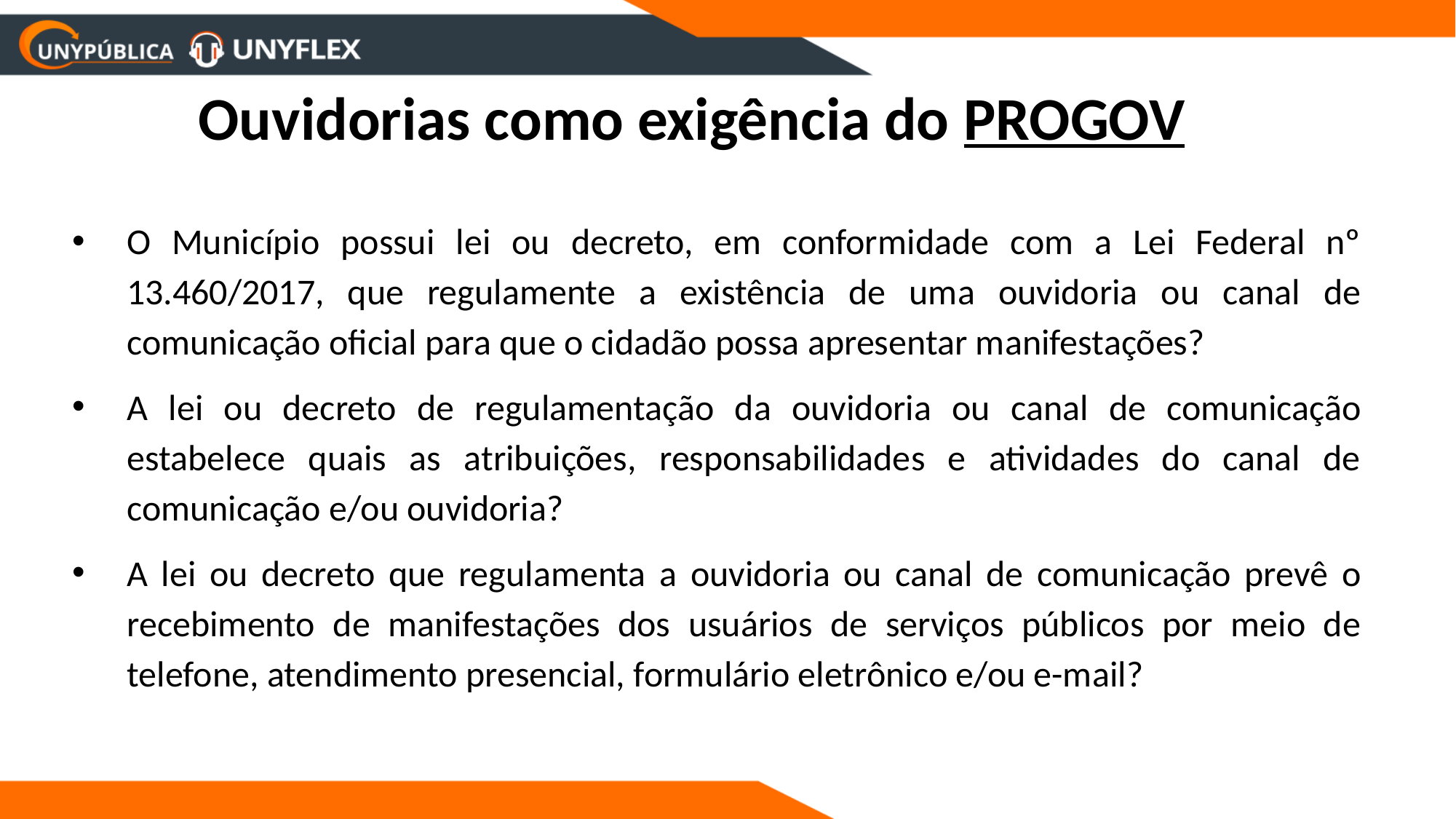

Ouvidorias como exigência do PROGOV
O Município possui lei ou decreto, em conformidade com a Lei Federal nº 13.460/2017, que regulamente a existência de uma ouvidoria ou canal de comunicação oficial para que o cidadão possa apresentar manifestações?
A lei ou decreto de regulamentação da ouvidoria ou canal de comunicação estabelece quais as atribuições, responsabilidades e atividades do canal de comunicação e/ou ouvidoria?
A lei ou decreto que regulamenta a ouvidoria ou canal de comunicação prevê o recebimento de manifestações dos usuários de serviços públicos por meio de telefone, atendimento presencial, formulário eletrônico e/ou e-mail?